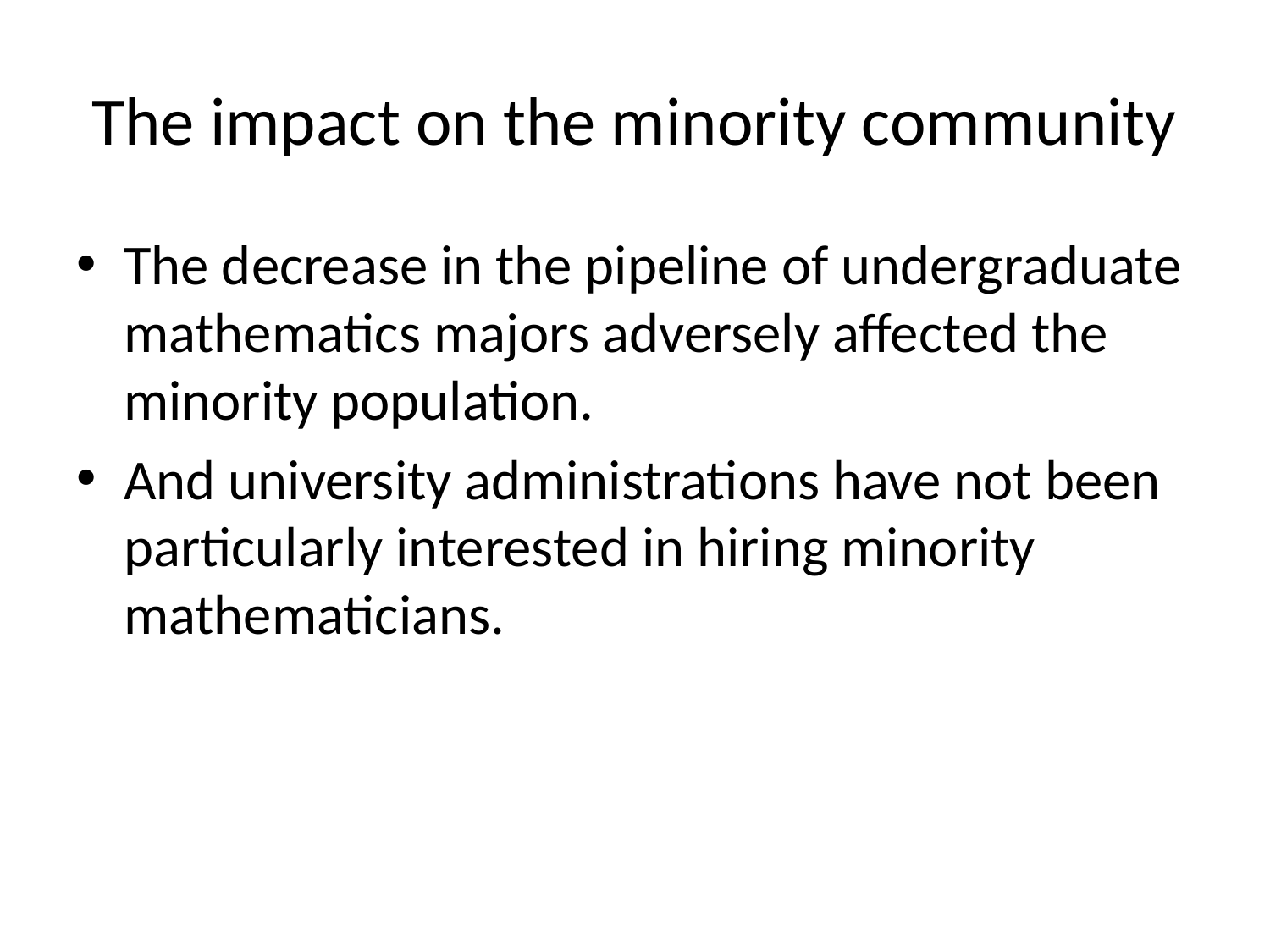

# The impact on the minority community
The decrease in the pipeline of undergraduate mathematics majors adversely affected the minority population.
And university administrations have not been particularly interested in hiring minority mathematicians.